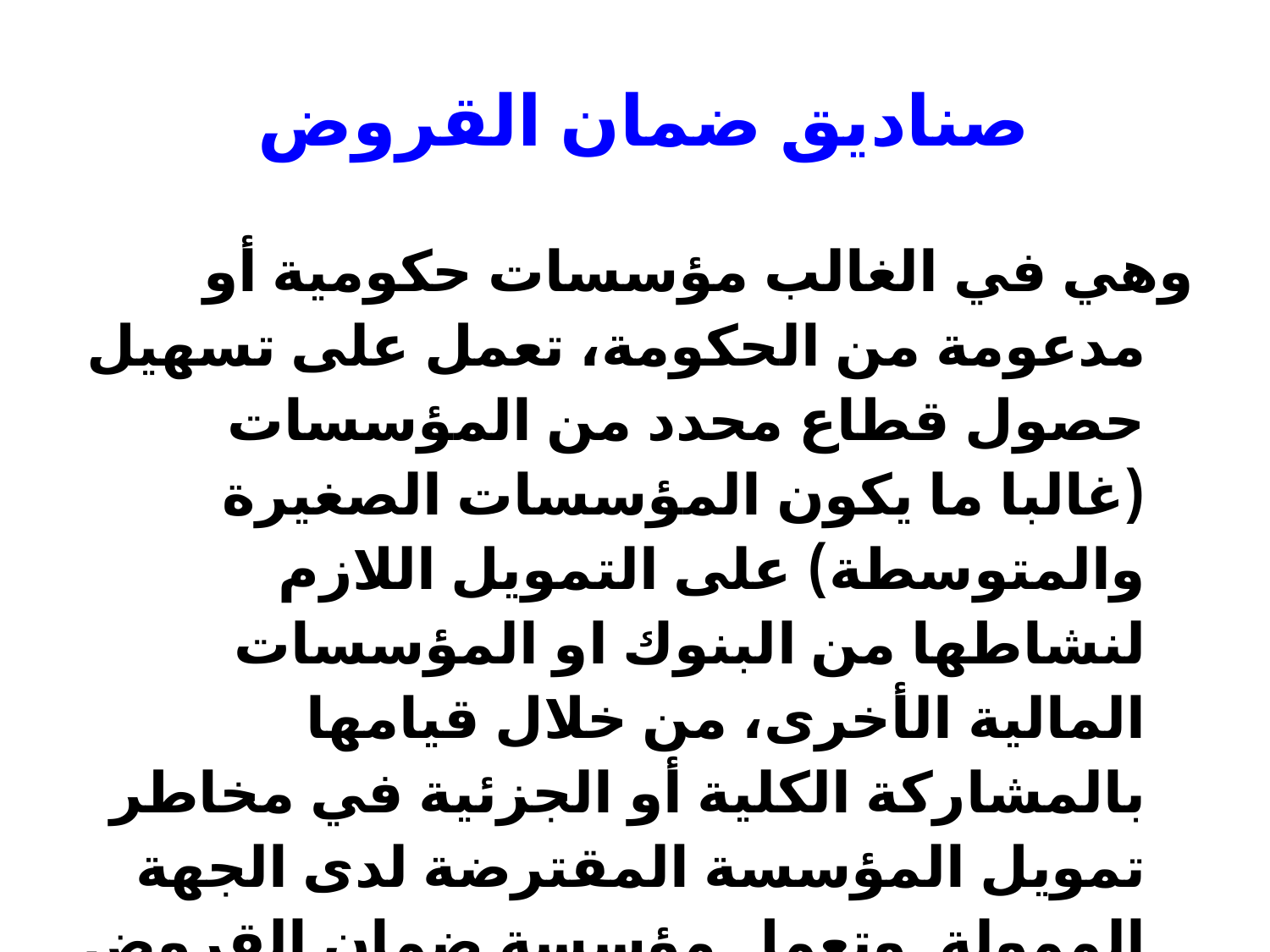

# صناديق ضمان القروض
وهي في الغالب مؤسسات حكومية أو مدعومة من الحكومة، تعمل على تسهيل حصول قطاع محدد من المؤسسات (غالبا ما يكون المؤسسات الصغيرة والمتوسطة) على التمويل اللازم لنشاطها من البنوك او المؤسسات المالية الأخرى، من خلال قيامها بالمشاركة الكلية أو الجزئية في مخاطر تمويل المؤسسة المقترضة لدى الجهة الممولة. وتعمل مؤسسة ضمان القروض بشكل عام كضامن Guarantor، كنتيجة لضعف أو قلة أو انعدام الضمانات المقدمة من المؤسسة المقترضة للجهة الممولة.